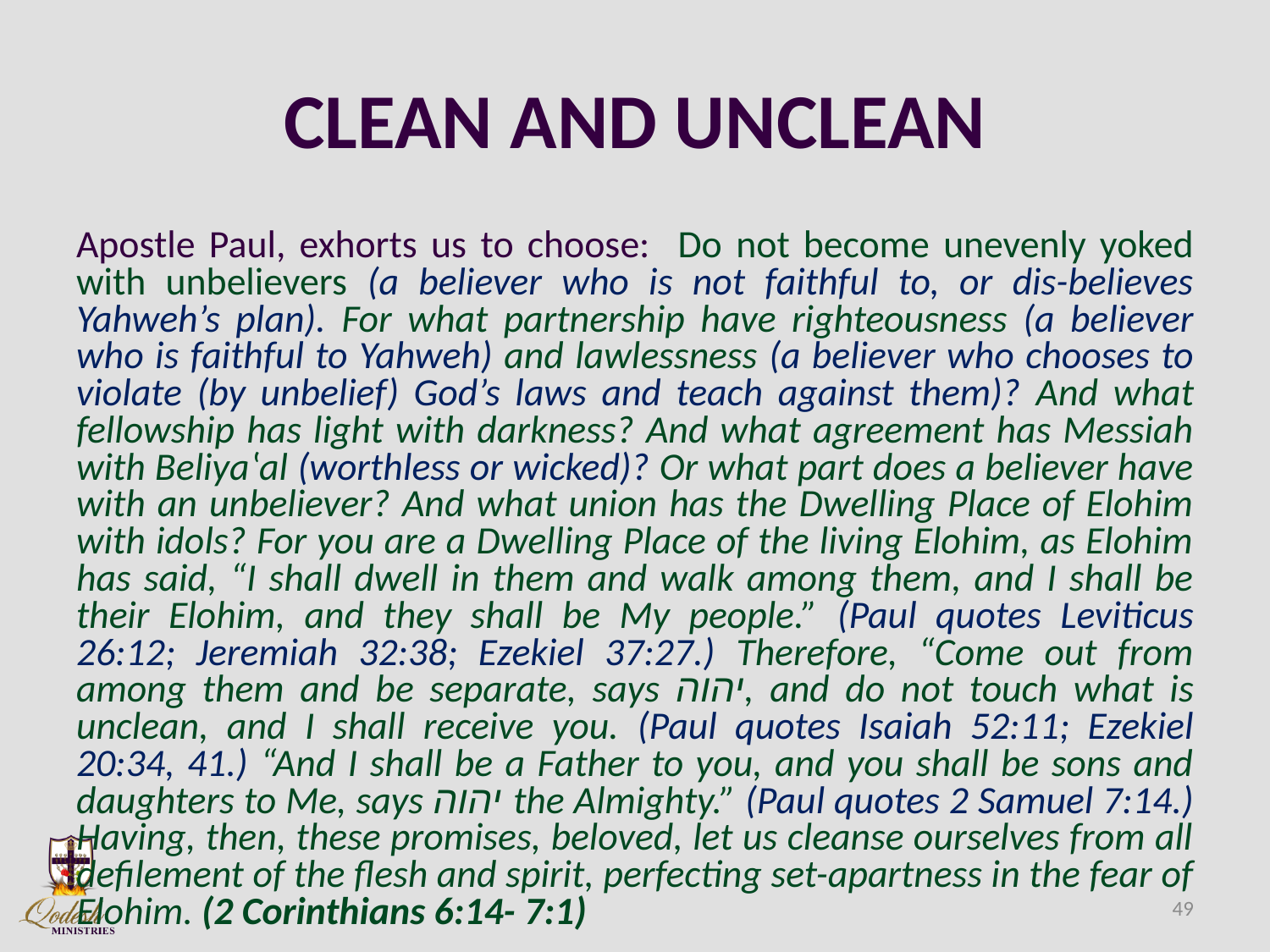

# CLEAN AND UNCLEAN
Apostle Paul, exhorts us to choose:  Do not become unevenly yoked with unbelievers (a believer who is not faithful to, or dis-believes Yahweh’s plan). For what partnership have righteousness (a believer who is faithful to Yahweh) and lawlessness (a believer who chooses to violate (by unbelief) God’s laws and teach against them)? And what fellowship has light with darkness? And what agreement has Messiah with Beliyaʽal (worthless or wicked)? Or what part does a believer have with an unbeliever? And what union has the Dwelling Place of Elohim with idols? For you are a Dwelling Place of the living Elohim, as Elohim has said, “I shall dwell in them and walk among them, and I shall be their Elohim, and they shall be My people.” (Paul quotes Leviticus 26:12; Jeremiah 32:38; Ezekiel 37:27.) Therefore, “Come out from among them and be separate, says יהוה, and do not touch what is unclean, and I shall receive you. (Paul quotes Isaiah 52:11; Ezekiel 20:34, 41.) “And I shall be a Father to you, and you shall be sons and daughters to Me, says יהוה the Almighty.” (Paul quotes 2 Samuel 7:14.) Having, then, these promises, beloved, let us cleanse ourselves from all defilement of the flesh and spirit, perfecting set-apartness in the fear of Elohim. (2 Corinthians 6:14- 7:1)

49